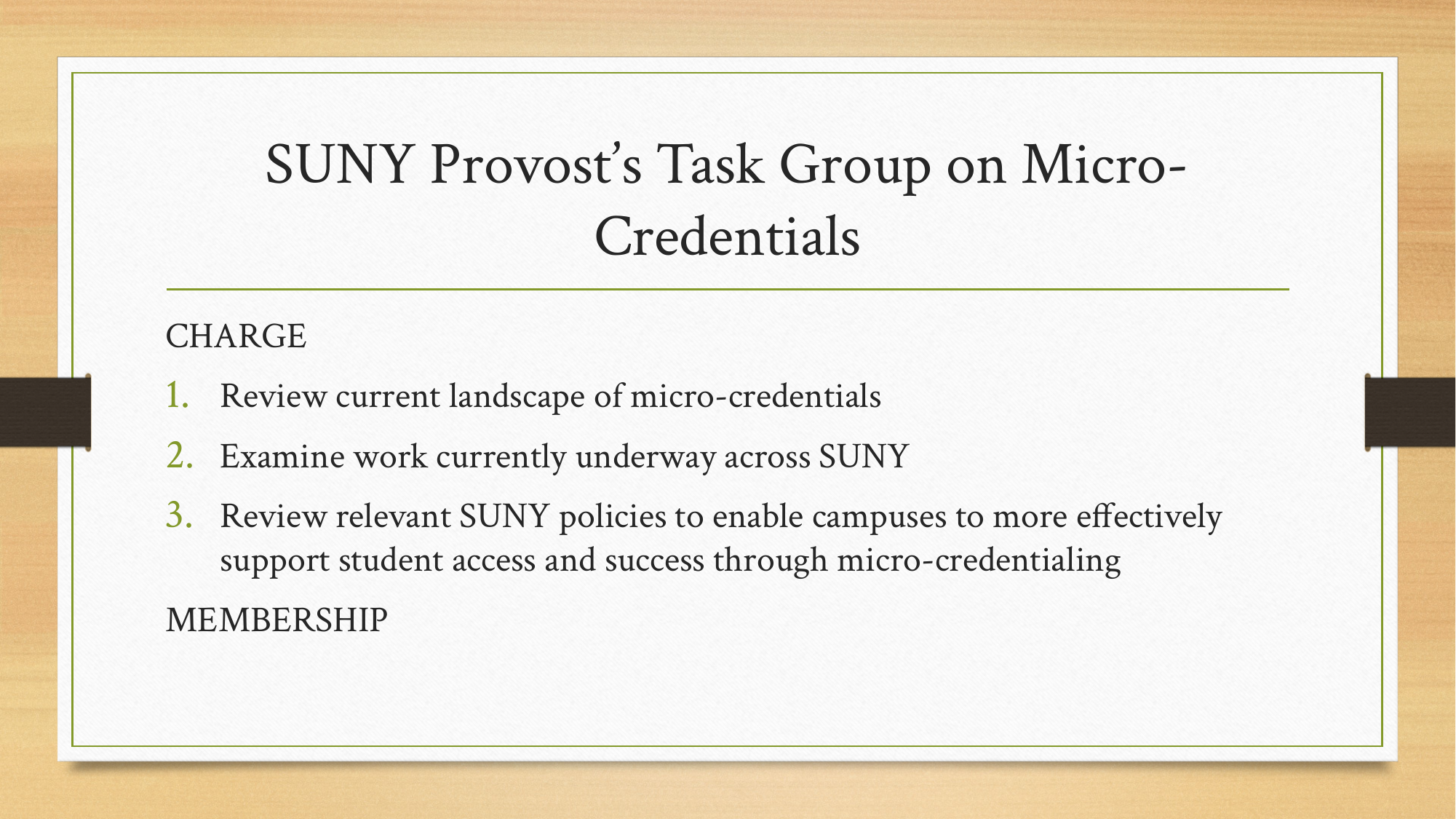

# SUNY Provost’s Task Group on Micro-Credentials
CHARGE
Review current landscape of micro-credentials
Examine work currently underway across SUNY
Review relevant SUNY policies to enable campuses to more effectively support student access and success through micro-credentialing
MEMBERSHIP